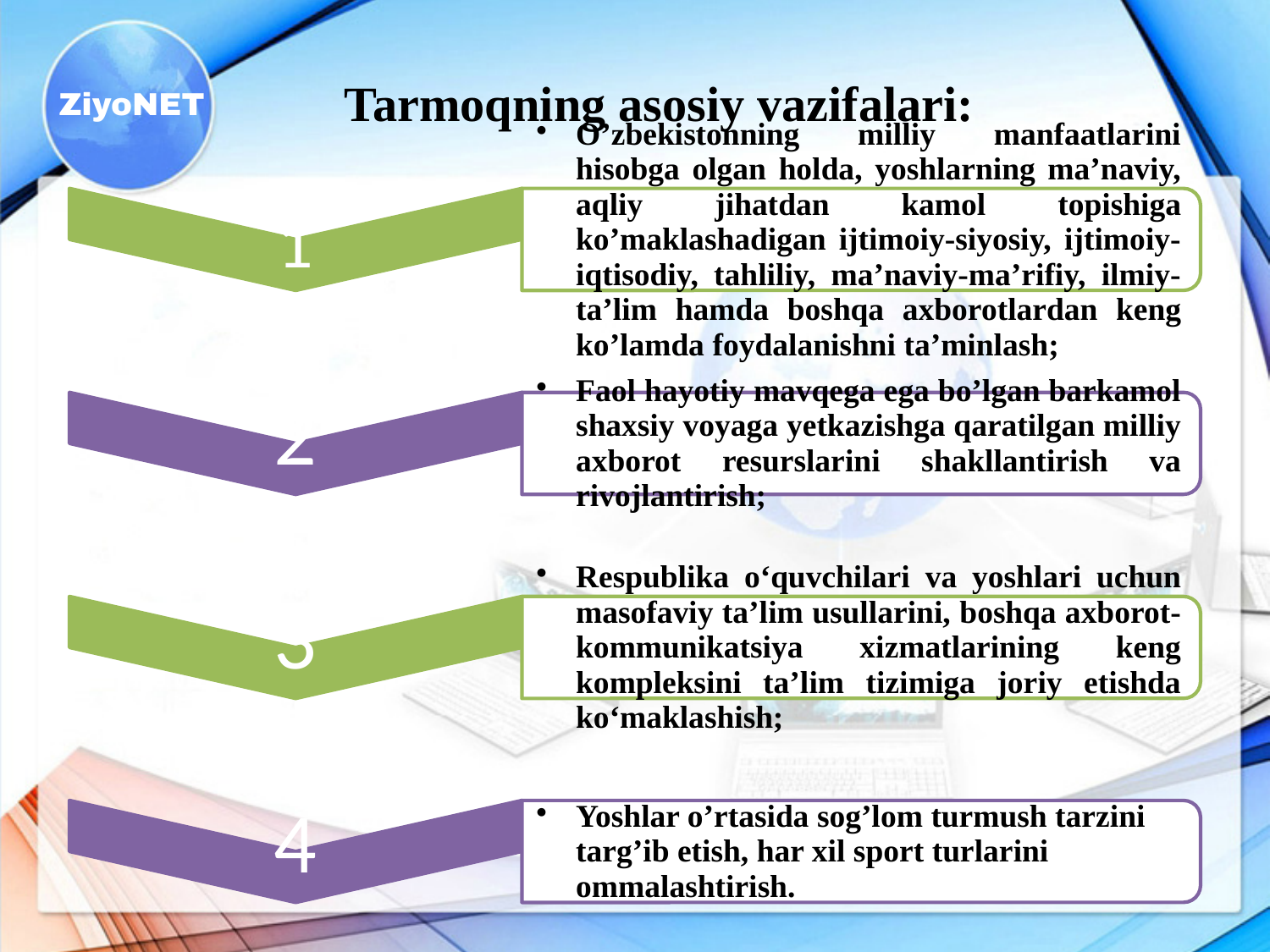

Tarmoqning asosiy vazifalari:
ZiyoNET
1
2
Faol hayotiy mavqega ega bo’lgan barkamol shaxsiy voyaga yetkazishga qaratilgan milliy axborot resurslarini shakllantirish va rivojlantirish;
3
Respublika o‘quvchilari va yoshlari uchun masofaviy ta’lim usullarini, boshqa axborot-kommunikatsiya xizmatlarining keng kompleksini ta’lim tizimiga joriy etishda ko‘maklashish;
4
Yoshlar o’rtasida sog’lom turmush tarzini targ’ib etish, har xil sport turlarini ommalashtirish.